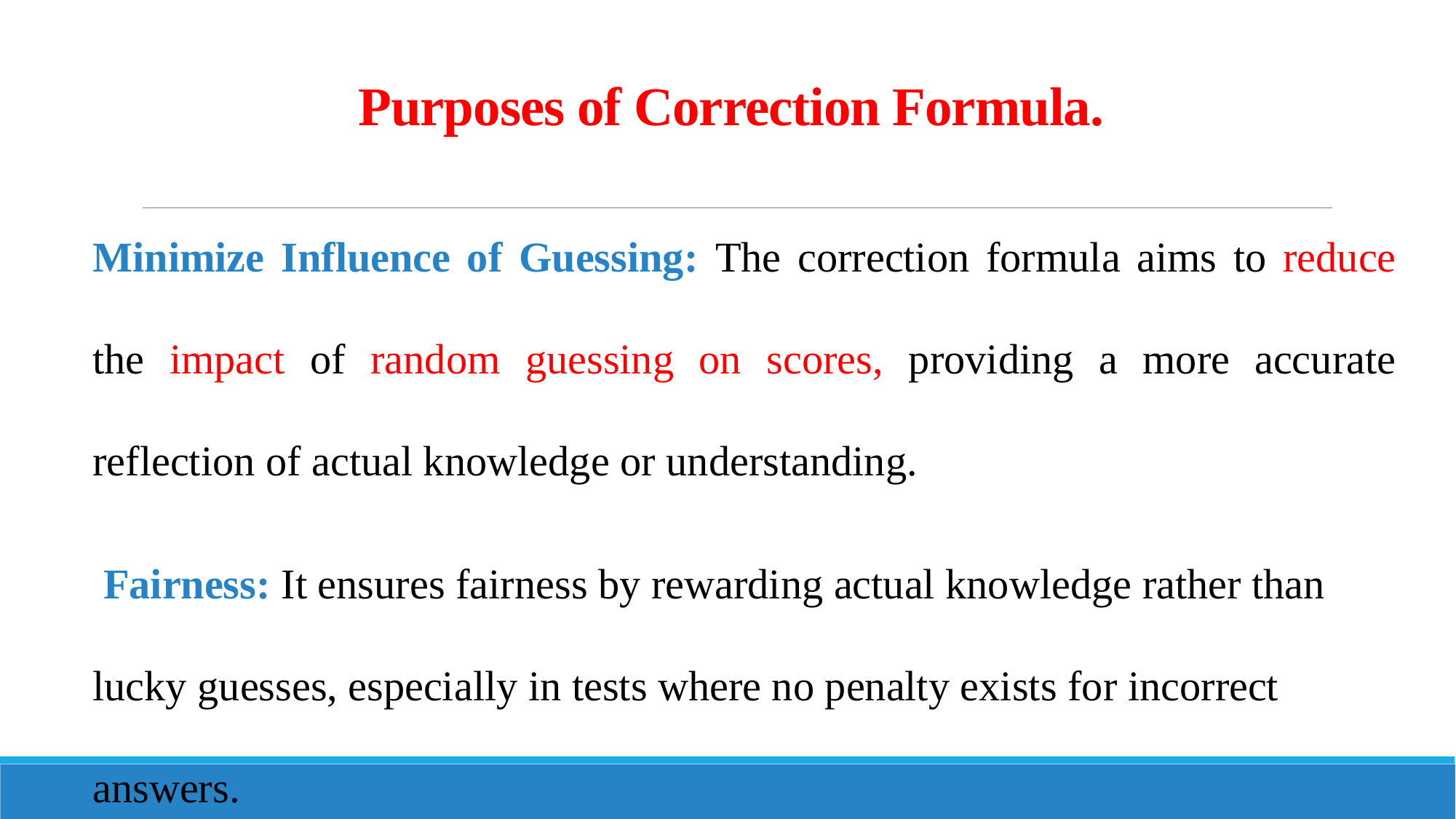

# Purposes of Correction Formula.
Minimize Influence of Guessing: The correction formula aims to reduce the impact of random guessing on scores, providing a more accurate reflection of actual knowledge or understanding.
 Fairness: It ensures fairness by rewarding actual knowledge rather than lucky guesses, especially in tests where no penalty exists for incorrect answers.